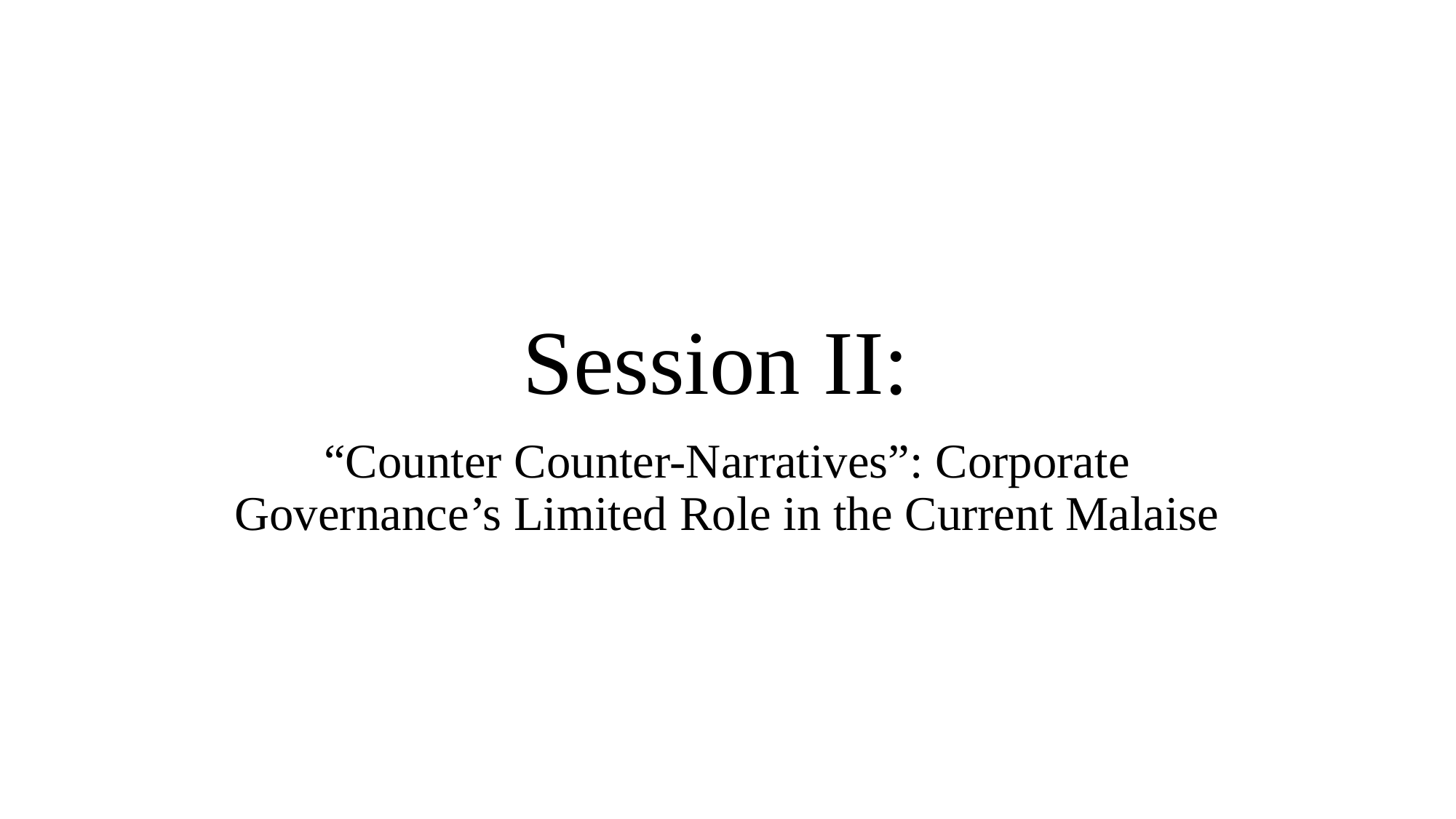

# Session II:
“Counter Counter-Narratives”: Corporate Governance’s Limited Role in the Current Malaise